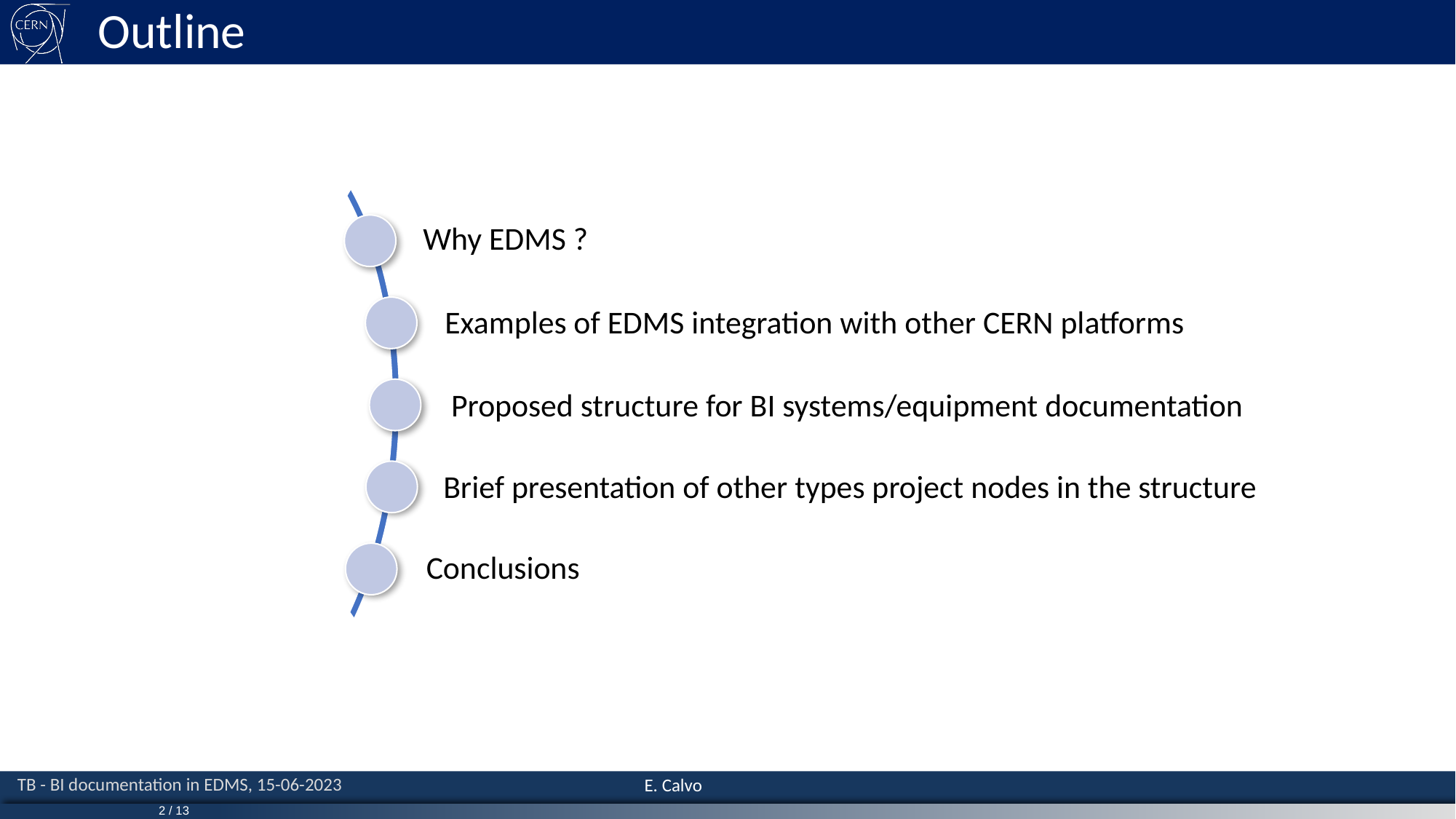

# Outline

Why EDMS ?

Examples of EDMS integration with other CERN platforms

Proposed structure for BI systems/equipment documentation

Brief presentation of other types project nodes in the structure
Conclusions

2 / 13